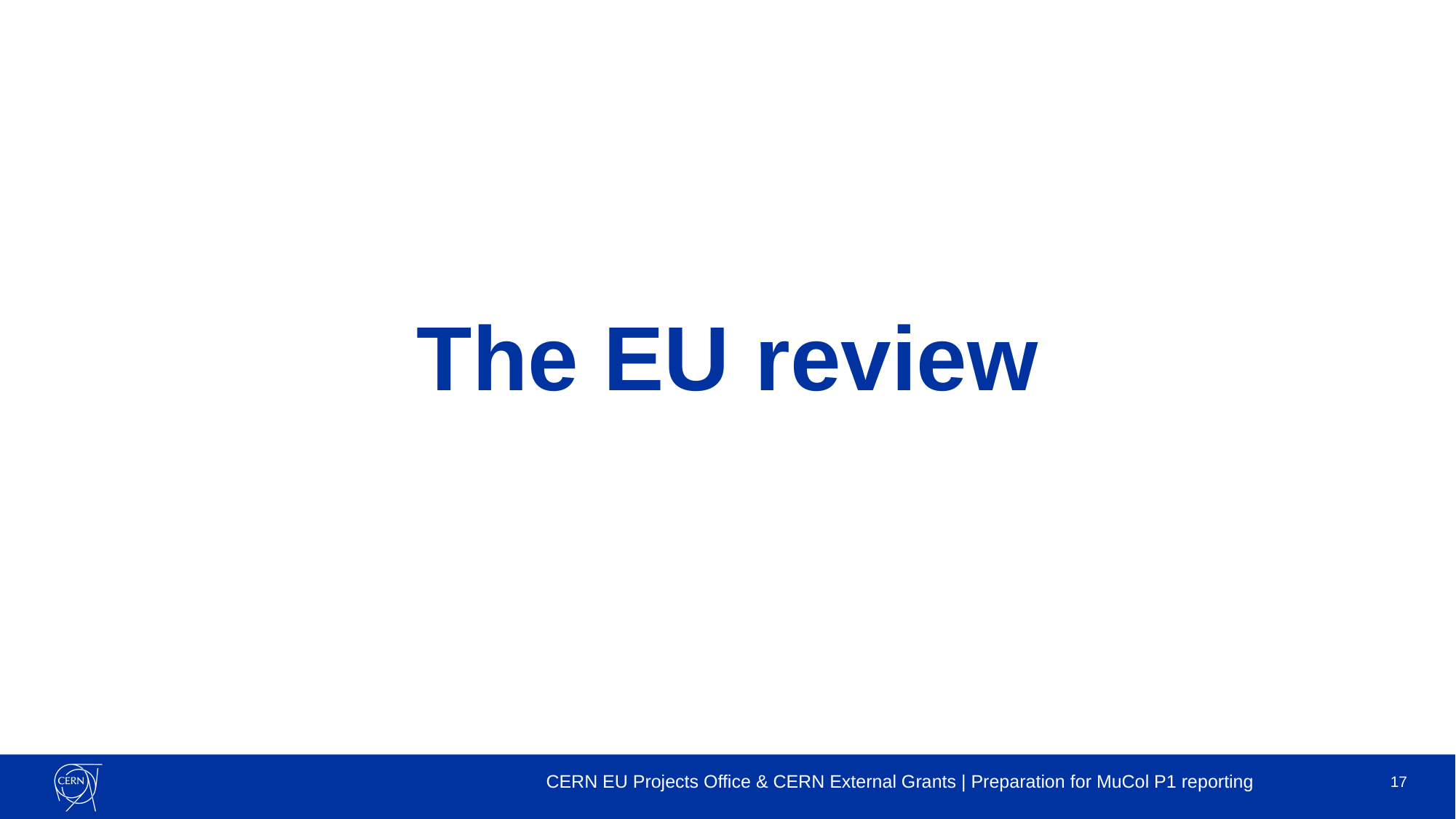

# The EU review

CERN EU Projects Office & CERN External Grants | Preparation for MuCol P1 reporting
17